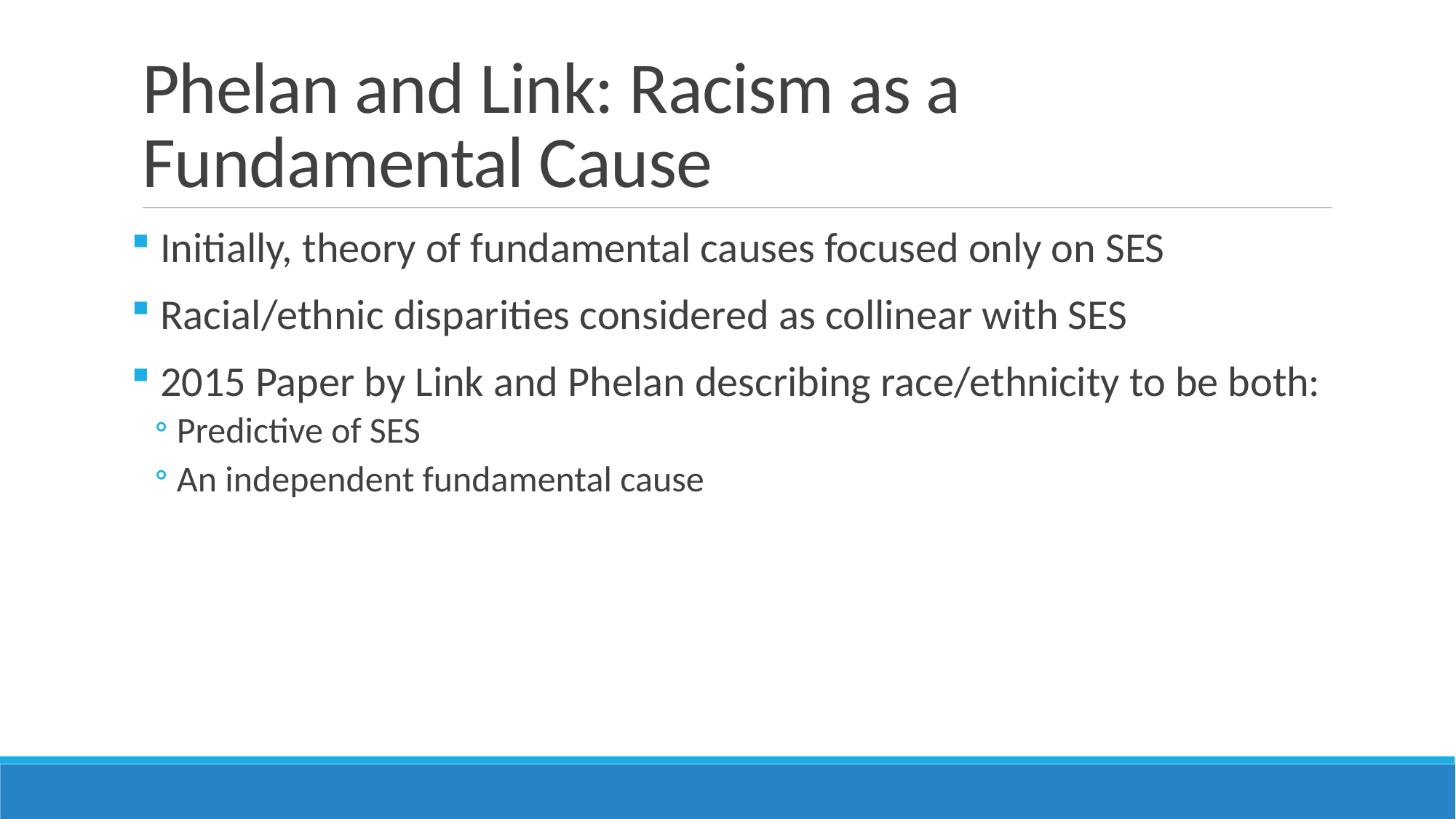

# Phelan and Link: Racism as a Fundamental Cause
 Initially, theory of fundamental causes focused only on SES
 Racial/ethnic disparities considered as collinear with SES
 2015 Paper by Link and Phelan describing race/ethnicity to be both:
Predictive of SES
An independent fundamental cause